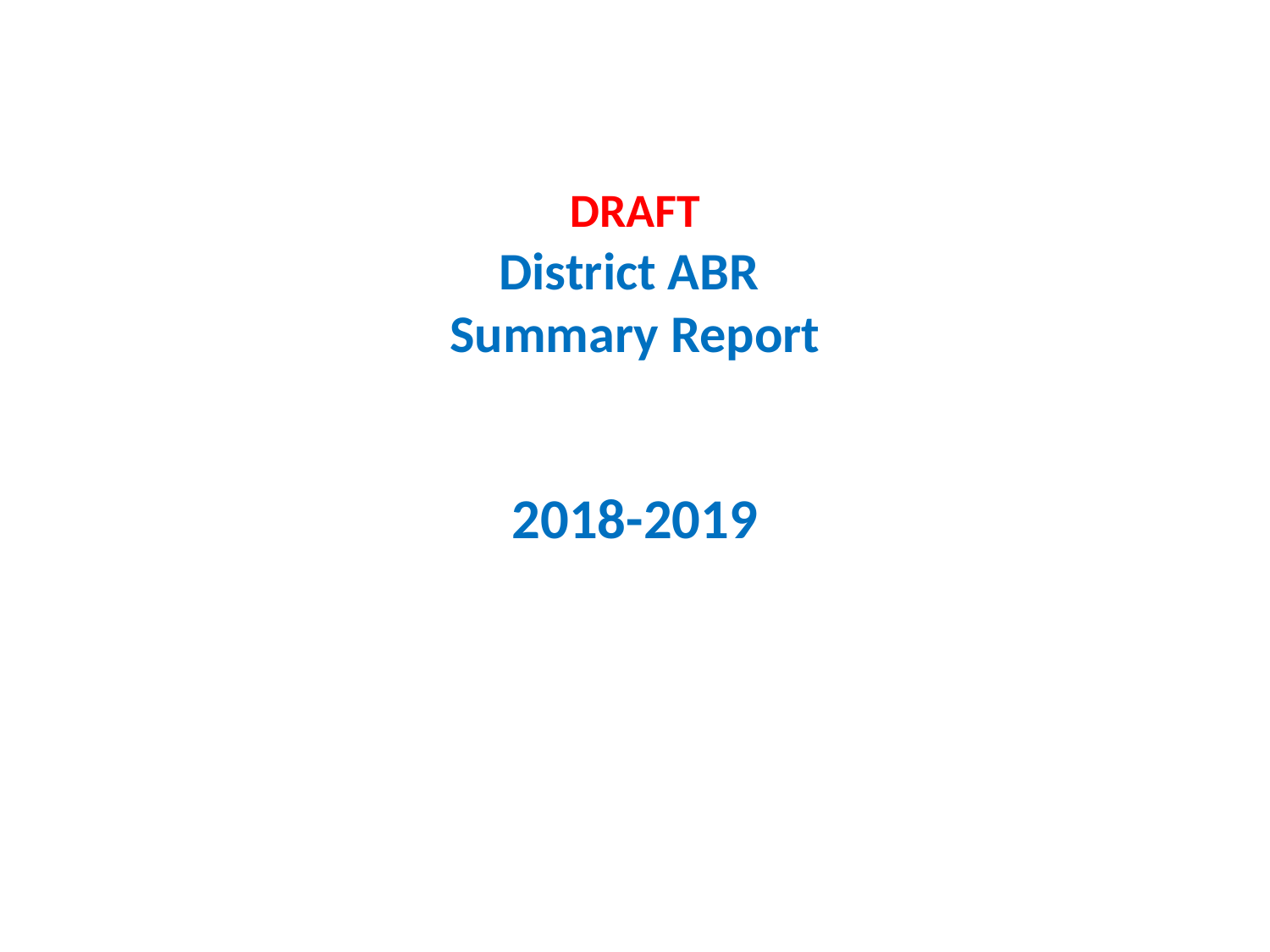

# DRAFT District ABR Summary Report
2018-2019